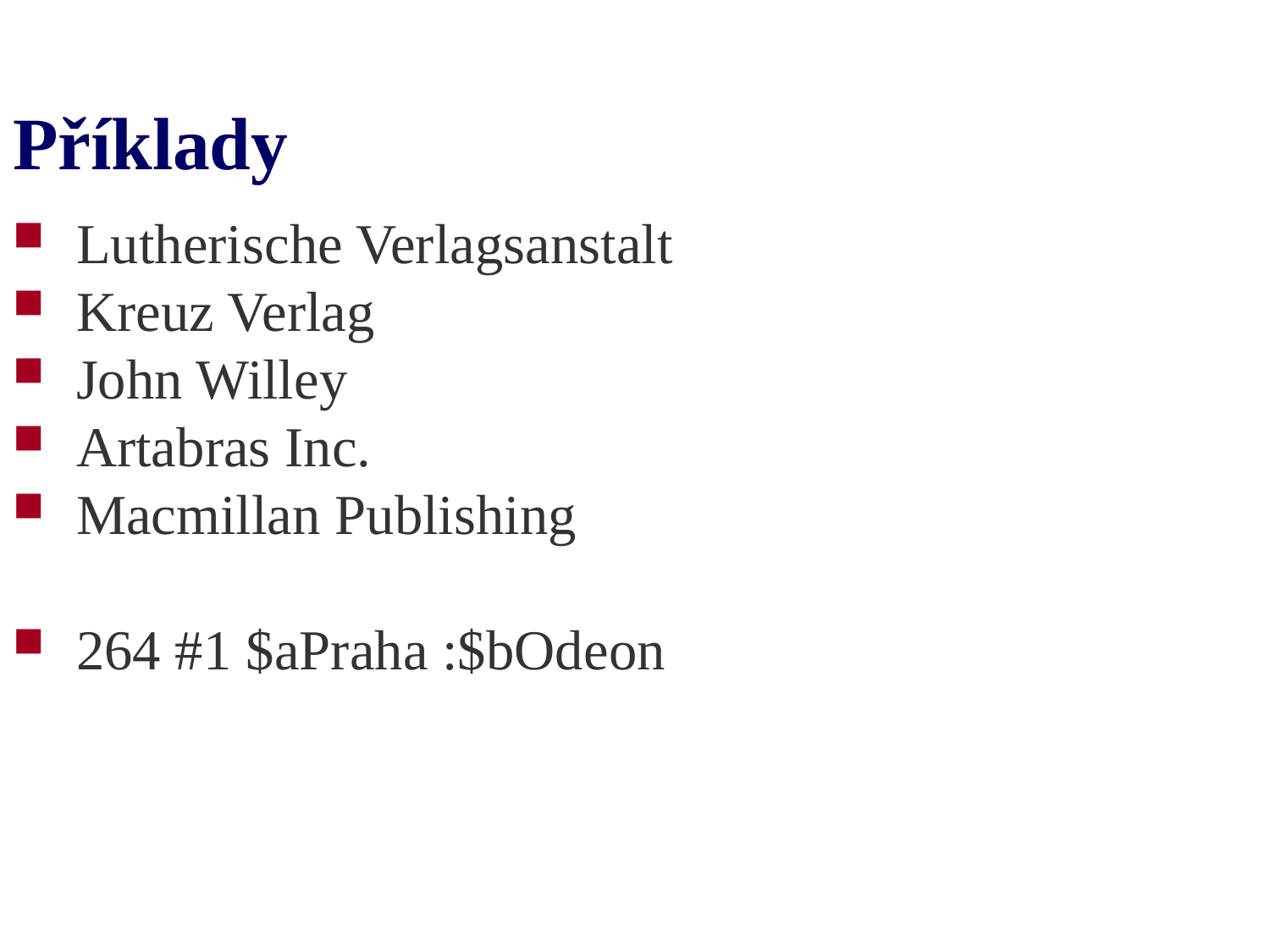

# Příklady
Lutherische Verlagsanstalt
Kreuz Verlag
John Willey
Artabras Inc.
Macmillan Publishing

264 #1 $aPraha :$bOdeon